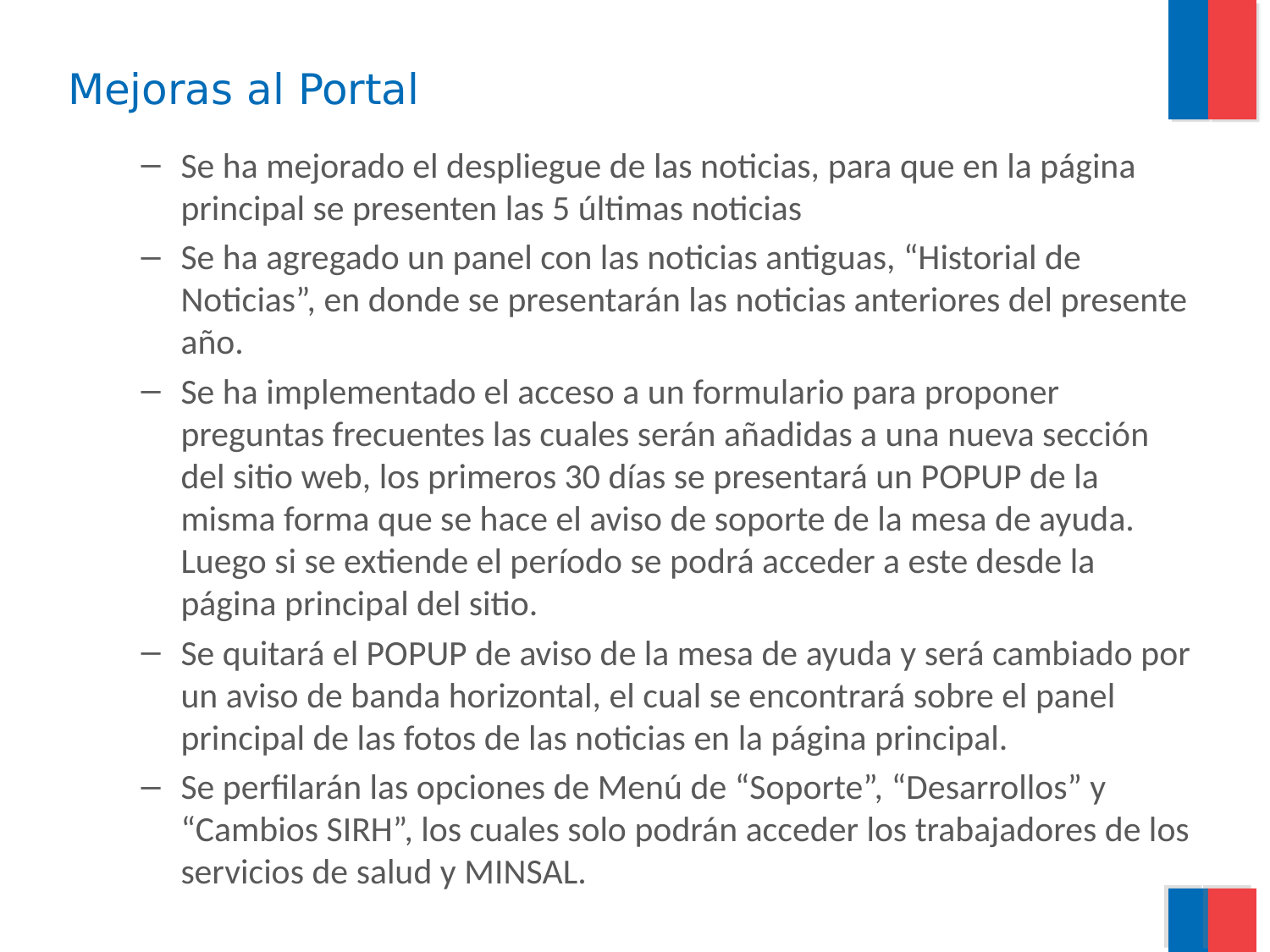

# Mejoras al Portal
Se ha mejorado el despliegue de las noticias, para que en la página principal se presenten las 5 últimas noticias
Se ha agregado un panel con las noticias antiguas, “Historial de Noticias”, en donde se presentarán las noticias anteriores del presente año.
Se ha implementado el acceso a un formulario para proponer preguntas frecuentes las cuales serán añadidas a una nueva sección del sitio web, los primeros 30 días se presentará un POPUP de la misma forma que se hace el aviso de soporte de la mesa de ayuda. Luego si se extiende el período se podrá acceder a este desde la página principal del sitio.
Se quitará el POPUP de aviso de la mesa de ayuda y será cambiado por un aviso de banda horizontal, el cual se encontrará sobre el panel principal de las fotos de las noticias en la página principal.
Se perfilarán las opciones de Menú de “Soporte”, “Desarrollos” y “Cambios SIRH”, los cuales solo podrán acceder los trabajadores de los servicios de salud y MINSAL.